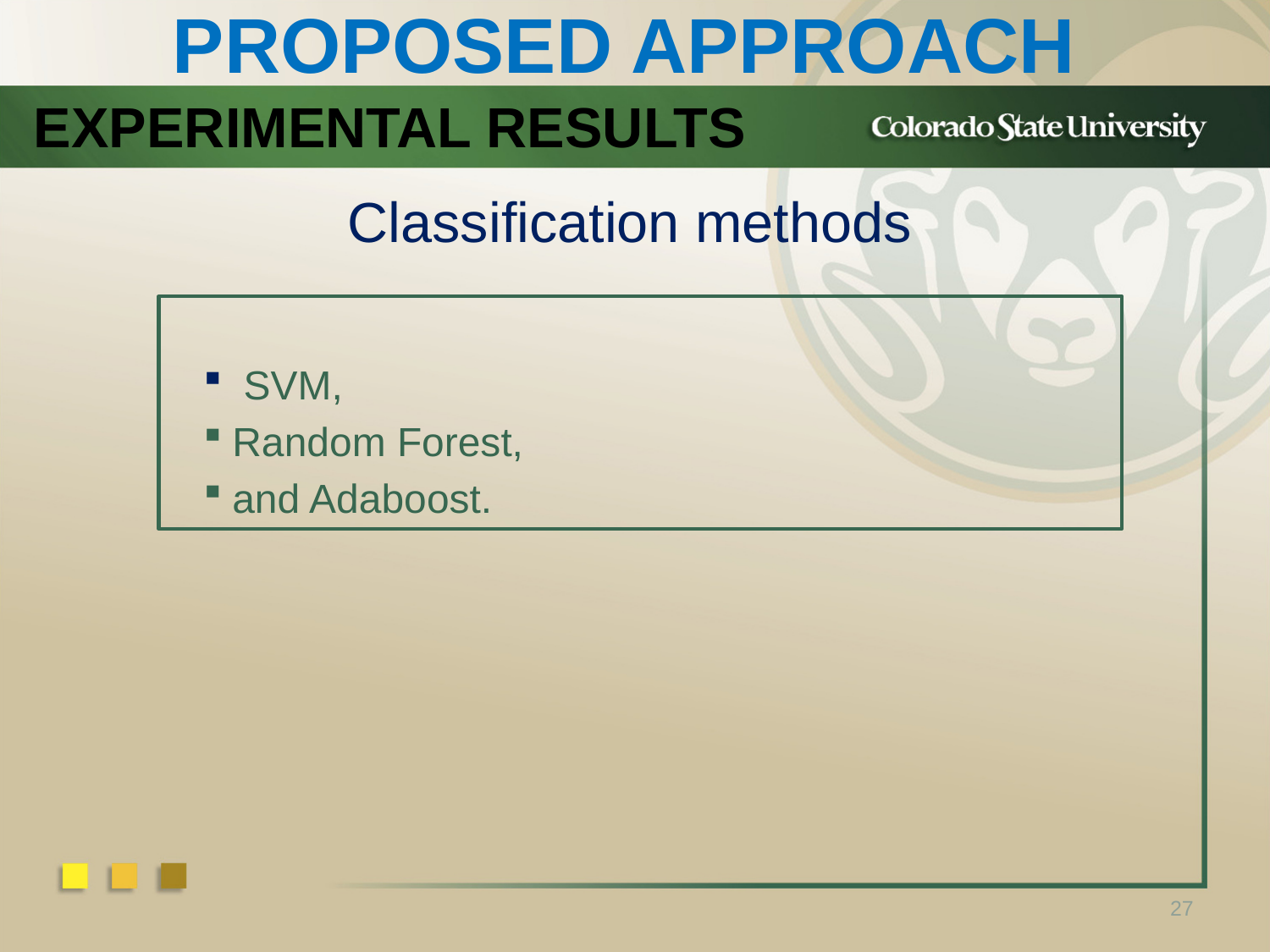

# Proposed approach
Experimental results
Classification methods

 SVM,
Random Forest,
and Adaboost.

27